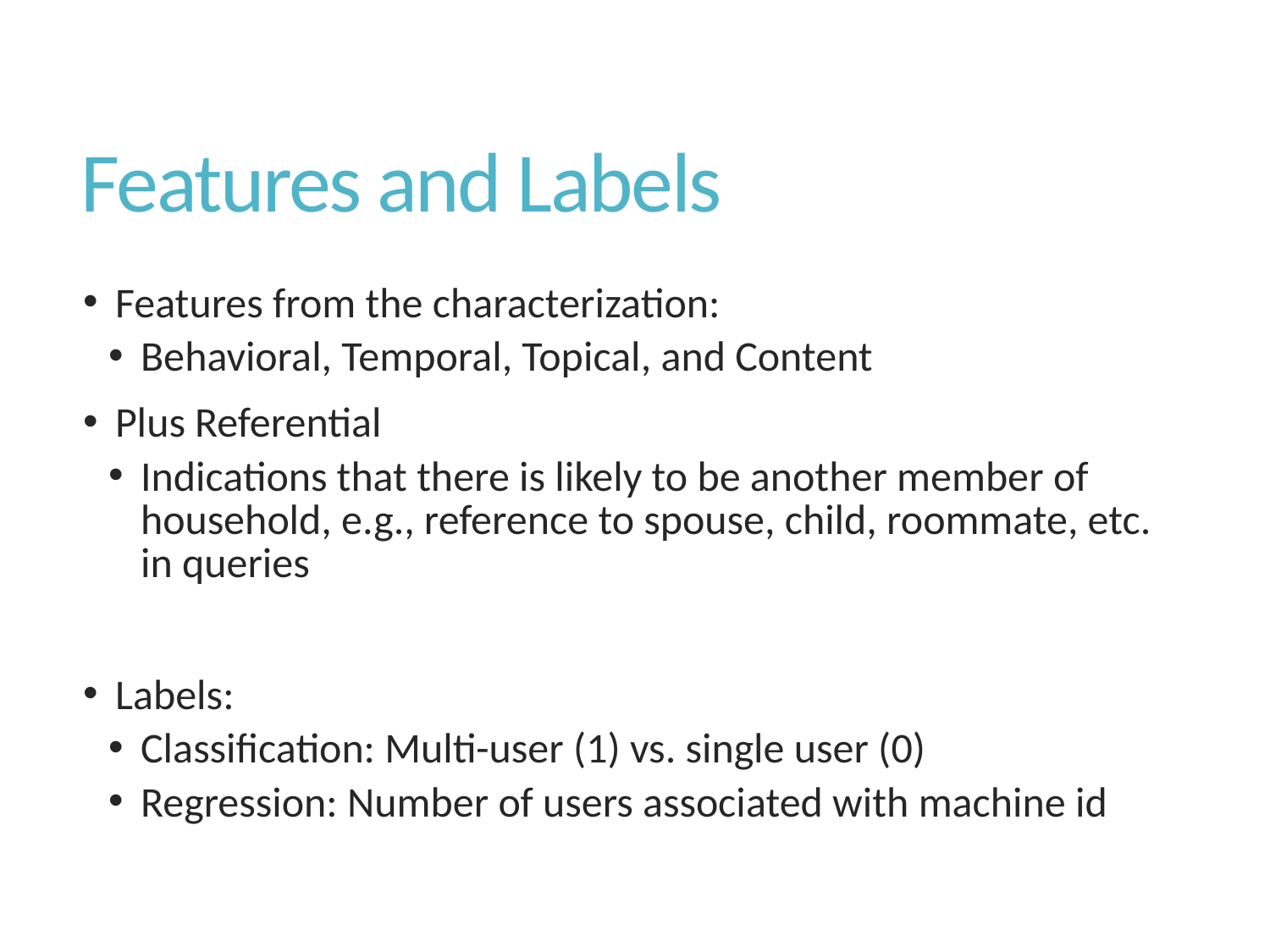

# Features and Labels
Features from the characterization:
Behavioral, Temporal, Topical, and Content
Plus Referential
Indications that there is likely to be another member of household, e.g., reference to spouse, child, roommate, etc. in queries

Labels:
Classification: Multi-user (1) vs. single user (0)
Regression: Number of users associated with machine id